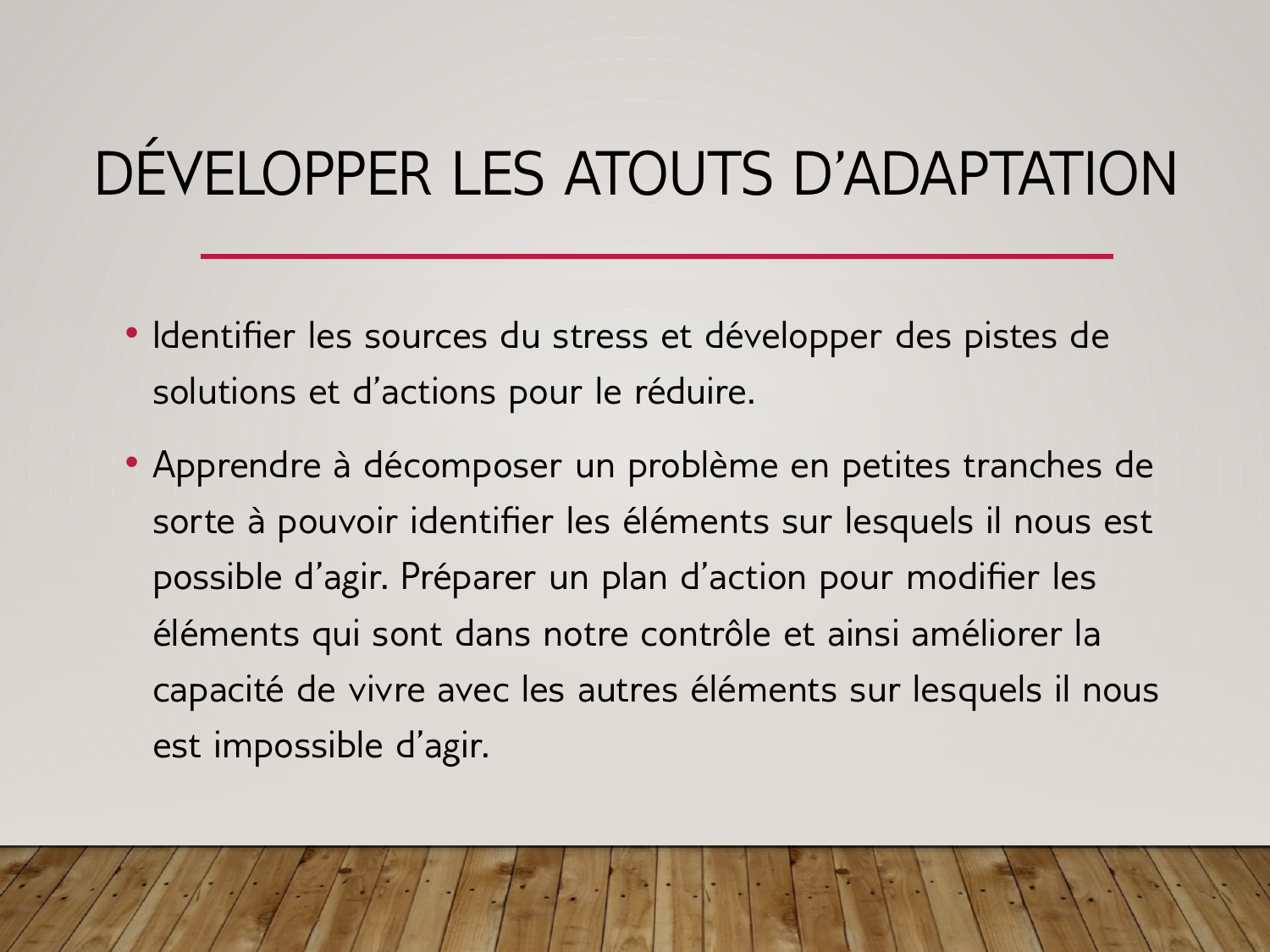

# Développer les atouts d’adaptation
Identifier les sources du stress et développer des pistes de solutions et d’actions pour le réduire.
Apprendre à décomposer un problème en petites tranches de sorte à pouvoir identifier les éléments sur lesquels il nous est possible d’agir. Préparer un plan d’action pour modifier les éléments qui sont dans notre contrôle et ainsi améliorer la capacité de vivre avec les autres éléments sur lesquels il nous est impossible d’agir.